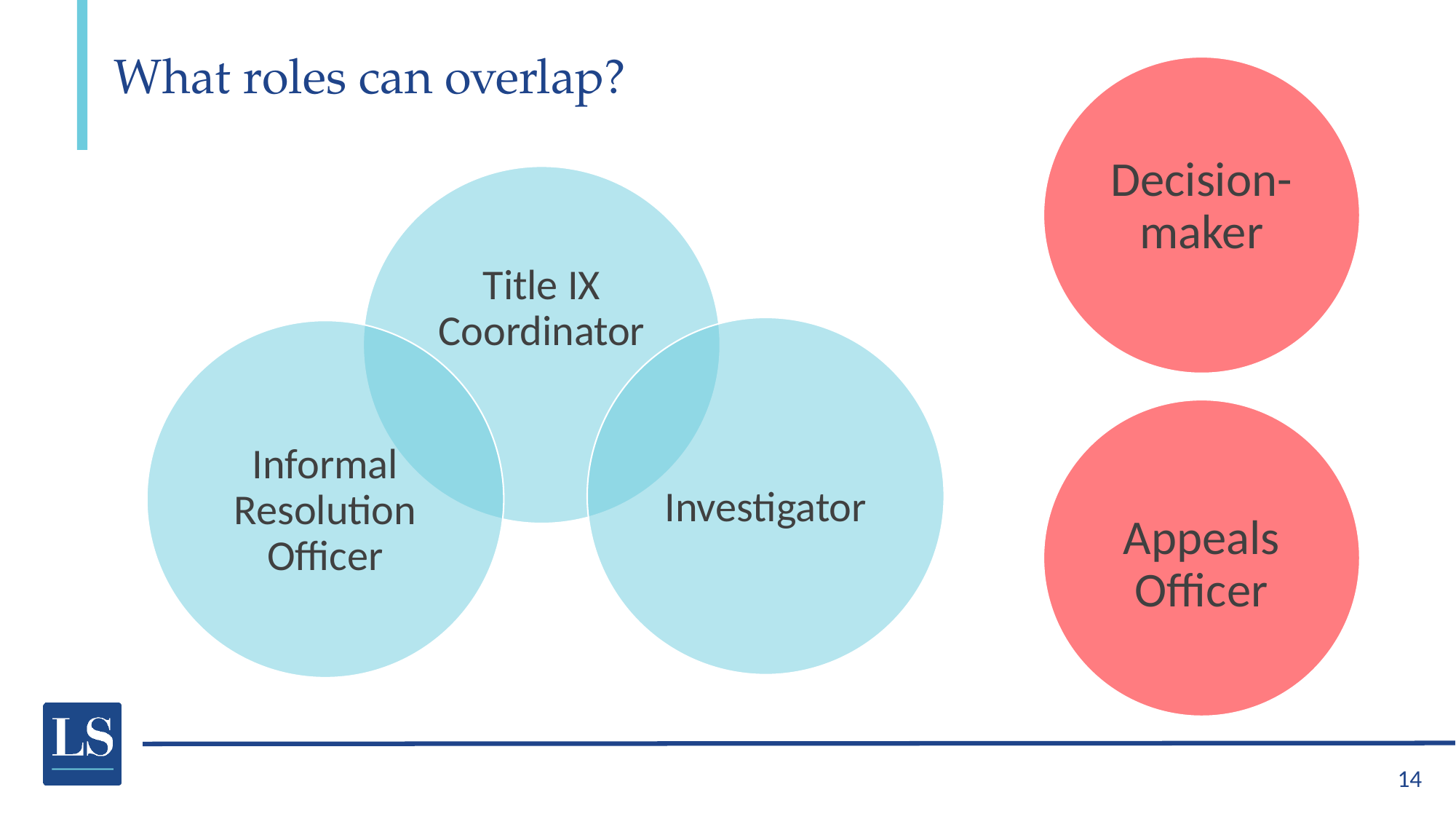

# What roles can overlap?

Decision-maker
Title IX Coordinator
Investigator
Informal Resolution Officer

Appeals Officer
14